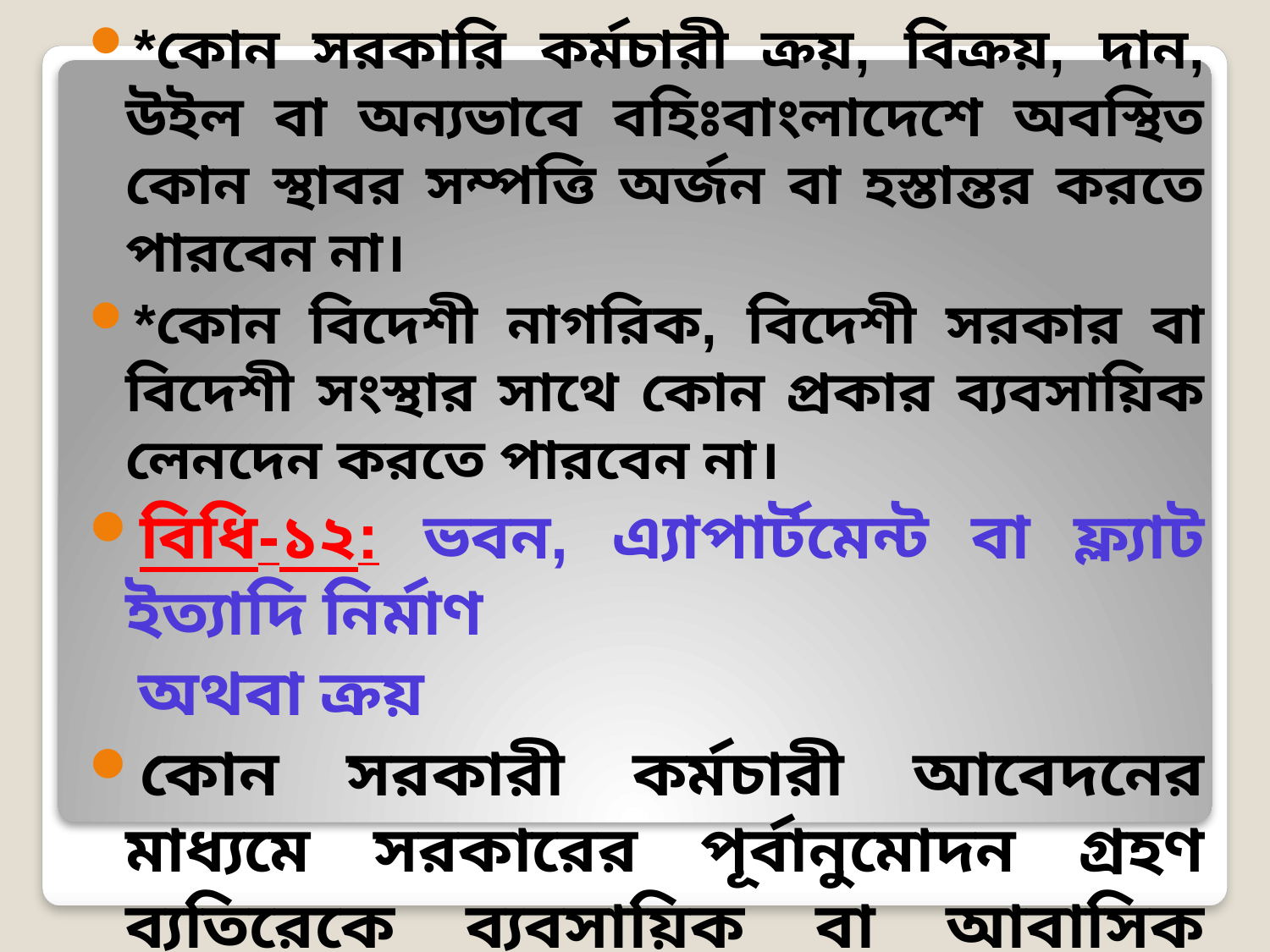

*কোন সরকারি কর্মচারী ক্রয়, বিক্রয়, দান, উইল বা অন্যভাবে বহিঃবাংলাদেশে অবস্থিত কোন স্থাবর সম্পত্তি অর্জন বা হস্তান্তর করতে পারবেন না।
*কোন বিদেশী নাগরিক, বিদেশী সরকার বা বিদেশী সংস্থার সাথে কোন প্রকার ব্যবসায়িক লেনদেন করতে পারবেন না।
বিধি-১২: ভবন, এ্যাপার্টমেন্ট বা ফ্ল্যাট ইত্যাদি নির্মাণ
   অথবা ক্রয়
কোন সরকারী কর্মচারী আবেদনের মাধ্যমে সরকারের পূর্বানুমোদন গ্রহণ ব্যতিরেকে ব্যবসায়িক বা আবাসিক ব্যবহারের অভিপ্রায়ে নিজে বা ডেভোলপারের দ্বারা কোন ভবন, এ্যাপার্টমেন্ট বা ফ্ল্যাট ইত্যাদি নির্মাণ করতে বা ক্রয় করতে পারবেন না।